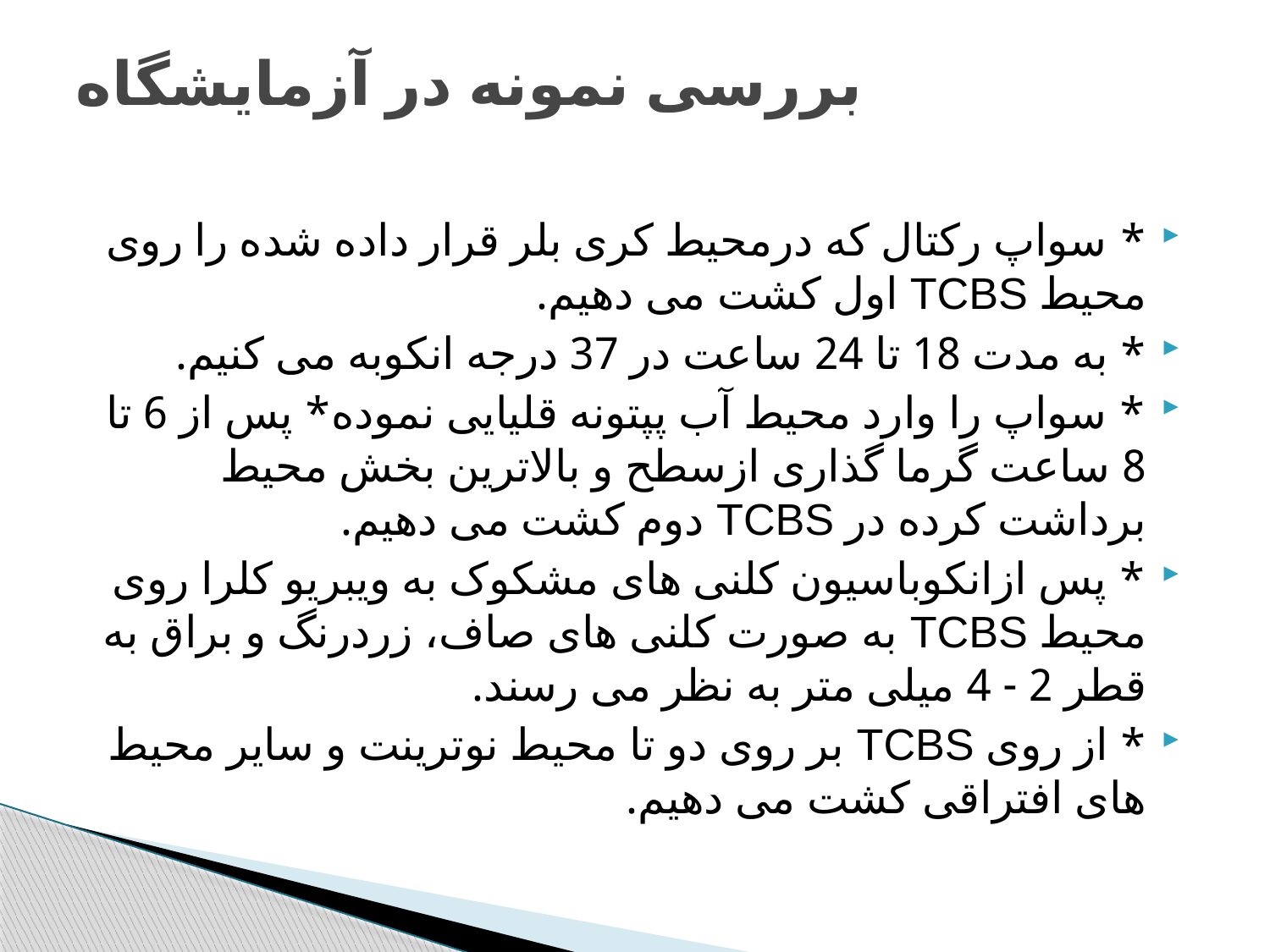

# بررسی نمونه در آزمایشگاه
* سواپ رکتال که درمحیط کری بلر قرار داده شده را روی محیط TCBS اول کشت می دهیم.
* به مدت 18 تا 24 ساعت در 37 درجه انکوبه می کنیم.
* سواپ را وارد محیط آب پپتونه قلیایی نموده* پس از 6 تا 8 ساعت گرما گذاری ازسطح و بالاترین بخش محیط برداشت کرده در TCBS دوم کشت می دهیم.
* پس ازانکوباسیون کلنی های مشکوک به ویبریو کلرا روی محیط TCBS به صورت کلنی های صاف، زردرنگ و براق به قطر 2 - 4 میلی متر به نظر می رسند.
* از روی TCBS بر روی دو تا محیط نوترینت و سایر محیط های افتراقی کشت می دهیم.